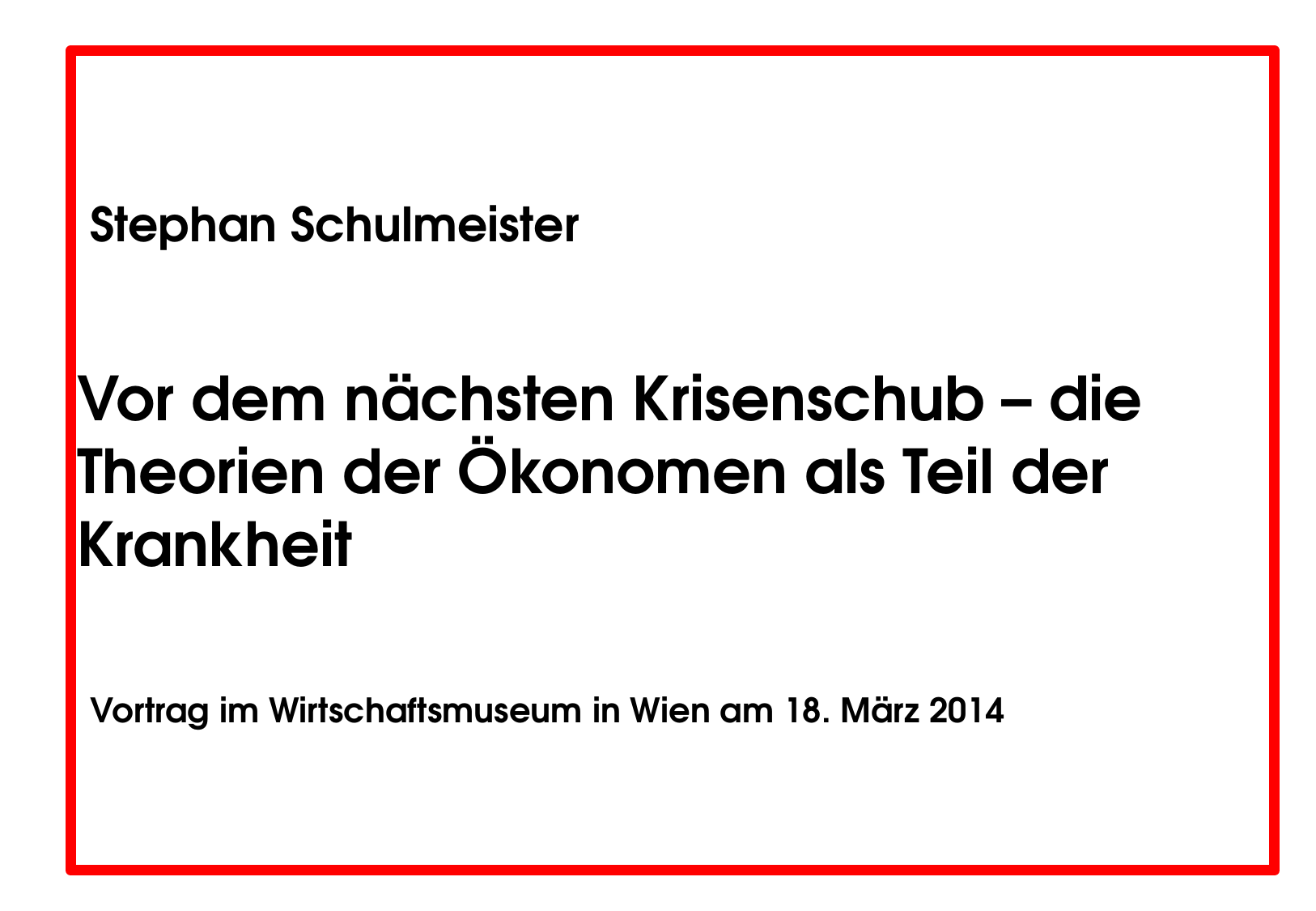

Stephan Schulmeister
Vor dem nächsten Krisenschub – die Theorien der Ökonomen als Teil der Krankheit

Vortrag im Wirtschaftsmuseum in Wien am 18. März 2014